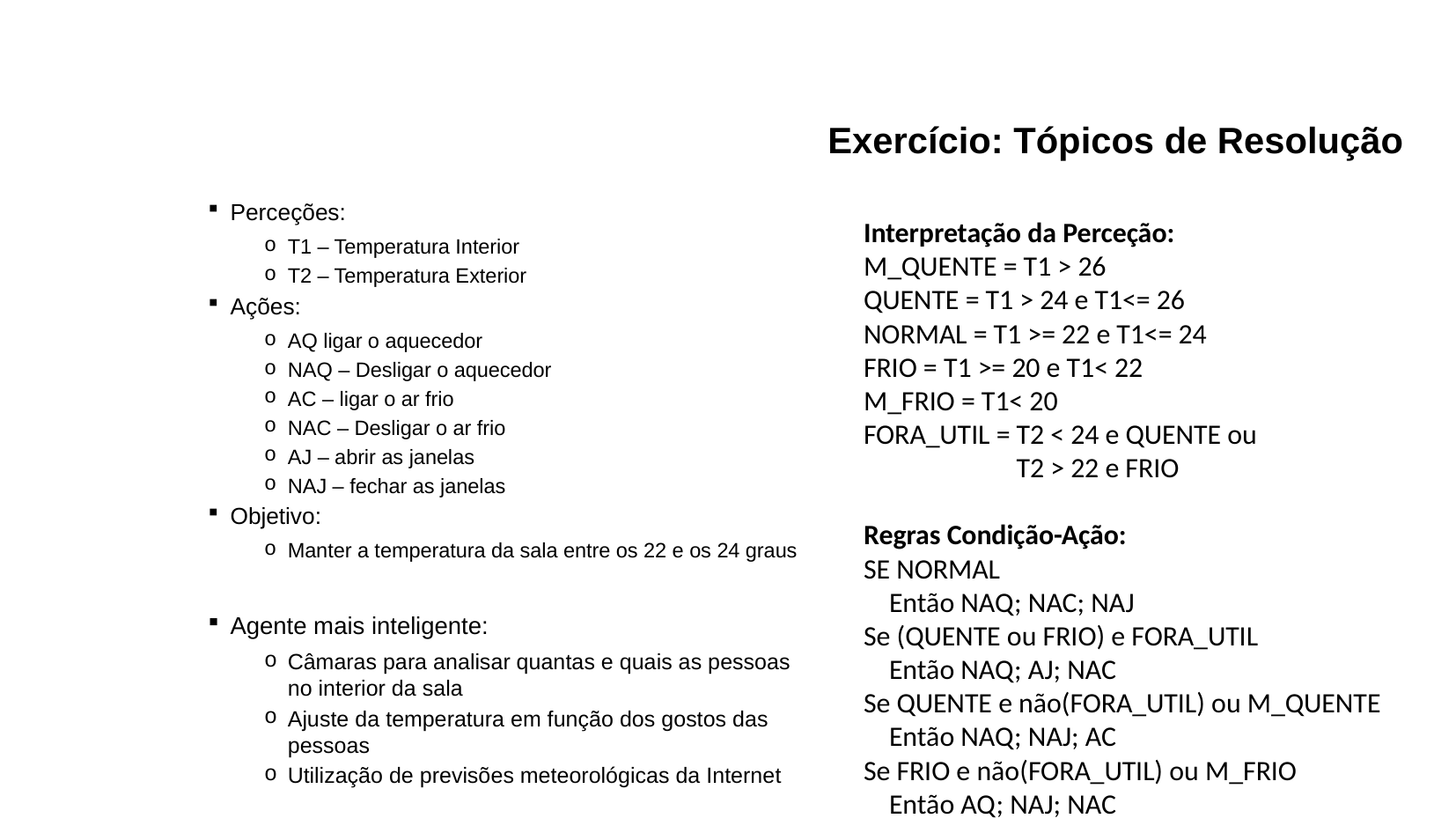

# Exercício: Tópicos de Resolução

Perceções:
T1 – Temperatura Interior
T2 – Temperatura Exterior
Ações:
AQ ligar o aquecedor
NAQ – Desligar o aquecedor
AC – ligar o ar frio
NAC – Desligar o ar frio
AJ – abrir as janelas
NAJ – fechar as janelas
Objetivo:
Manter a temperatura da sala entre os 22 e os 24 graus

Agente mais inteligente:
Câmaras para analisar quantas e quais as pessoas no interior da sala
Ajuste da temperatura em função dos gostos das pessoas
Utilização de previsões meteorológicas da Internet
Interpretação da Perceção:
M_QUENTE = T1 > 26
QUENTE = T1 > 24 e T1<= 26
NORMAL = T1 >= 22 e T1<= 24
FRIO = T1 >= 20 e T1< 22
M_FRIO = T1< 20
FORA_UTIL = T2 < 24 e QUENTE ou
                        T2 > 22 e FRIO

Regras Condição-Ação:
SE NORMAL
    Então NAQ; NAC; NAJ
Se (QUENTE ou FRIO) e FORA_UTIL
    Então NAQ; AJ; NAC
Se QUENTE e não(FORA_UTIL) ou M_QUENTE
    Então NAQ; NAJ; AC
Se FRIO e não(FORA_UTIL) ou M_FRIO
    Então AQ; NAJ; NAC